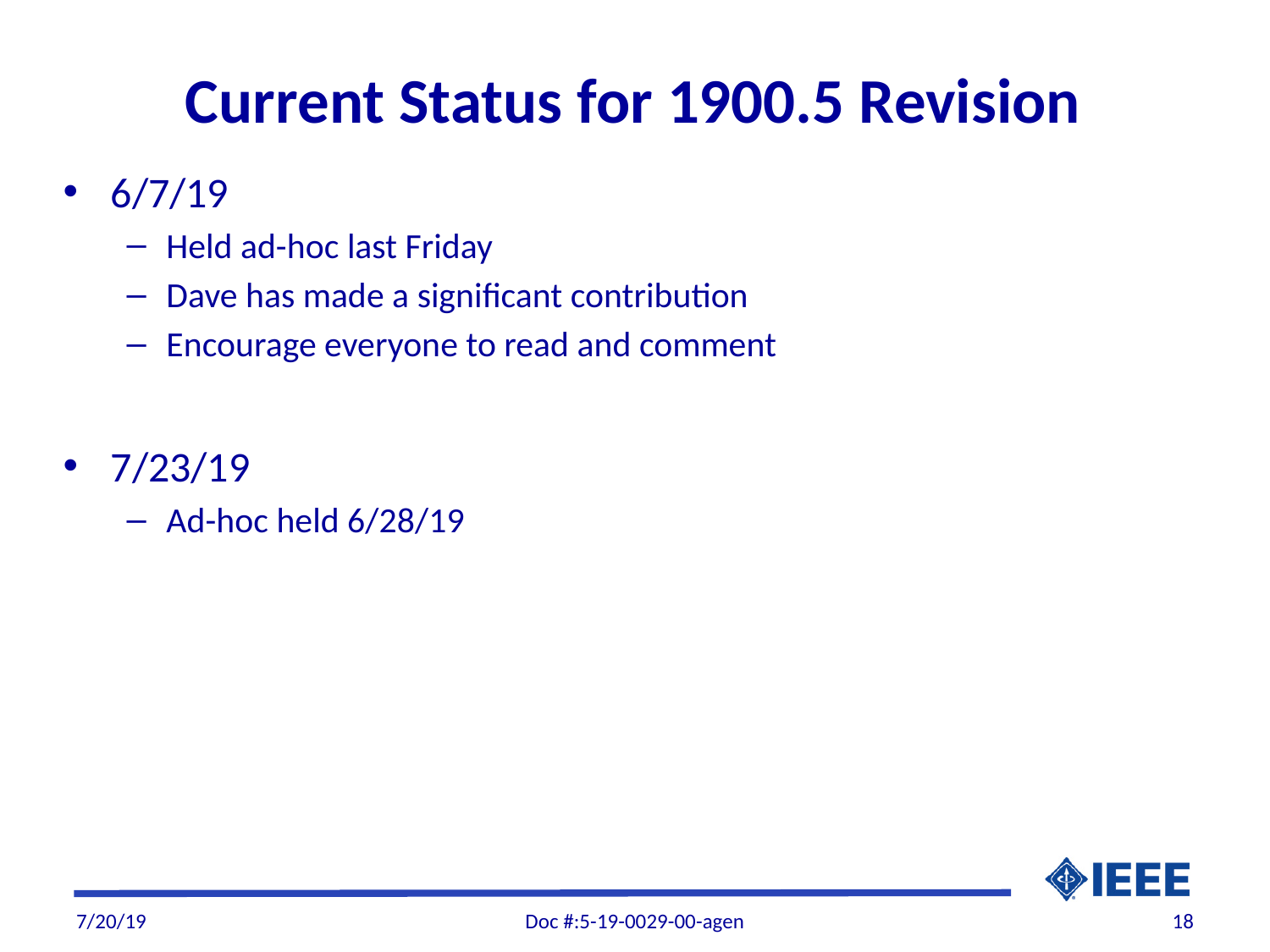

# Current Status for 1900.5 Revision
6/7/19
Held ad-hoc last Friday
Dave has made a significant contribution
Encourage everyone to read and comment

7/23/19
Ad-hoc held 6/28/19

7/20/19
Doc #:5-19-0029-00-agen
18